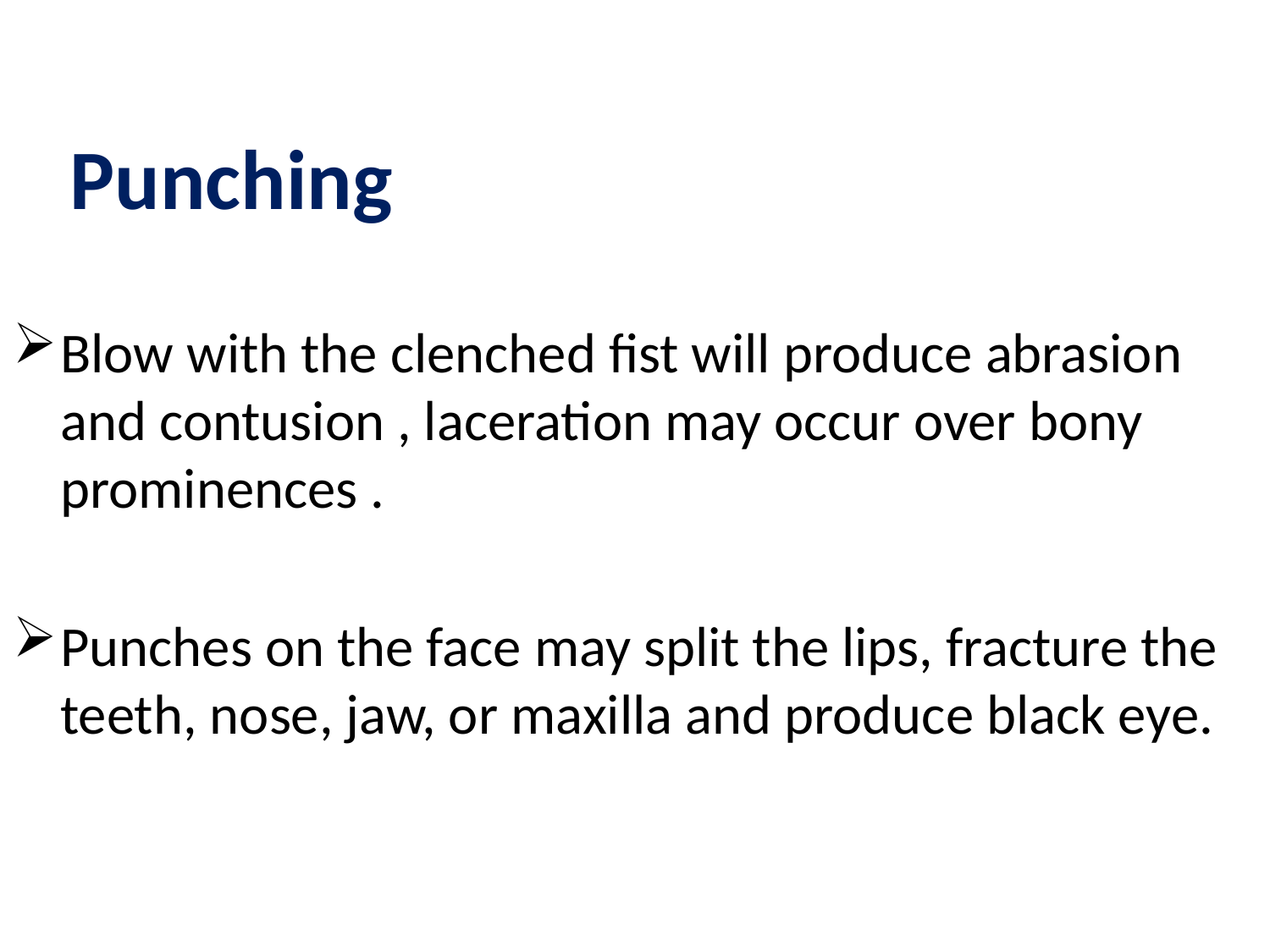

Punching

Blow with the clenched fist will produce abrasion and contusion , laceration may occur over bony prominences .

Punches on the face may split the lips, fracture the teeth, nose, jaw, or maxilla and produce black eye.